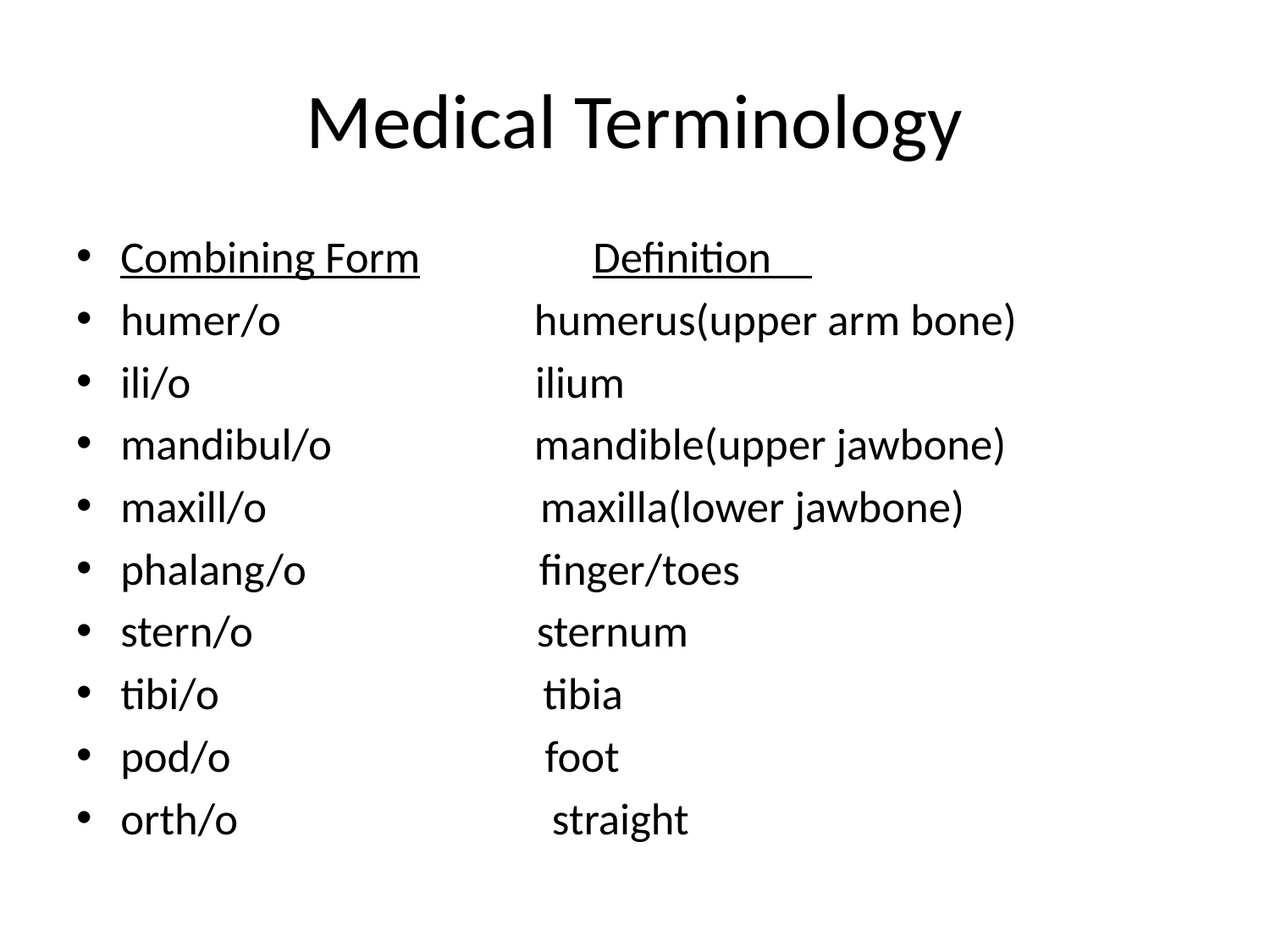

# Medical Terminology
Combining Form                 Definition
humer/o                         humerus(upper arm bone)
ili/o                                  ilium
mandibul/o                    mandible(upper jawbone)
maxill/o                           maxilla(lower jawbone)
phalang/o                       finger/toes
stern/o                            sternum
tibi/o                                tibia
pod/o                               foot
orth/o                               straight